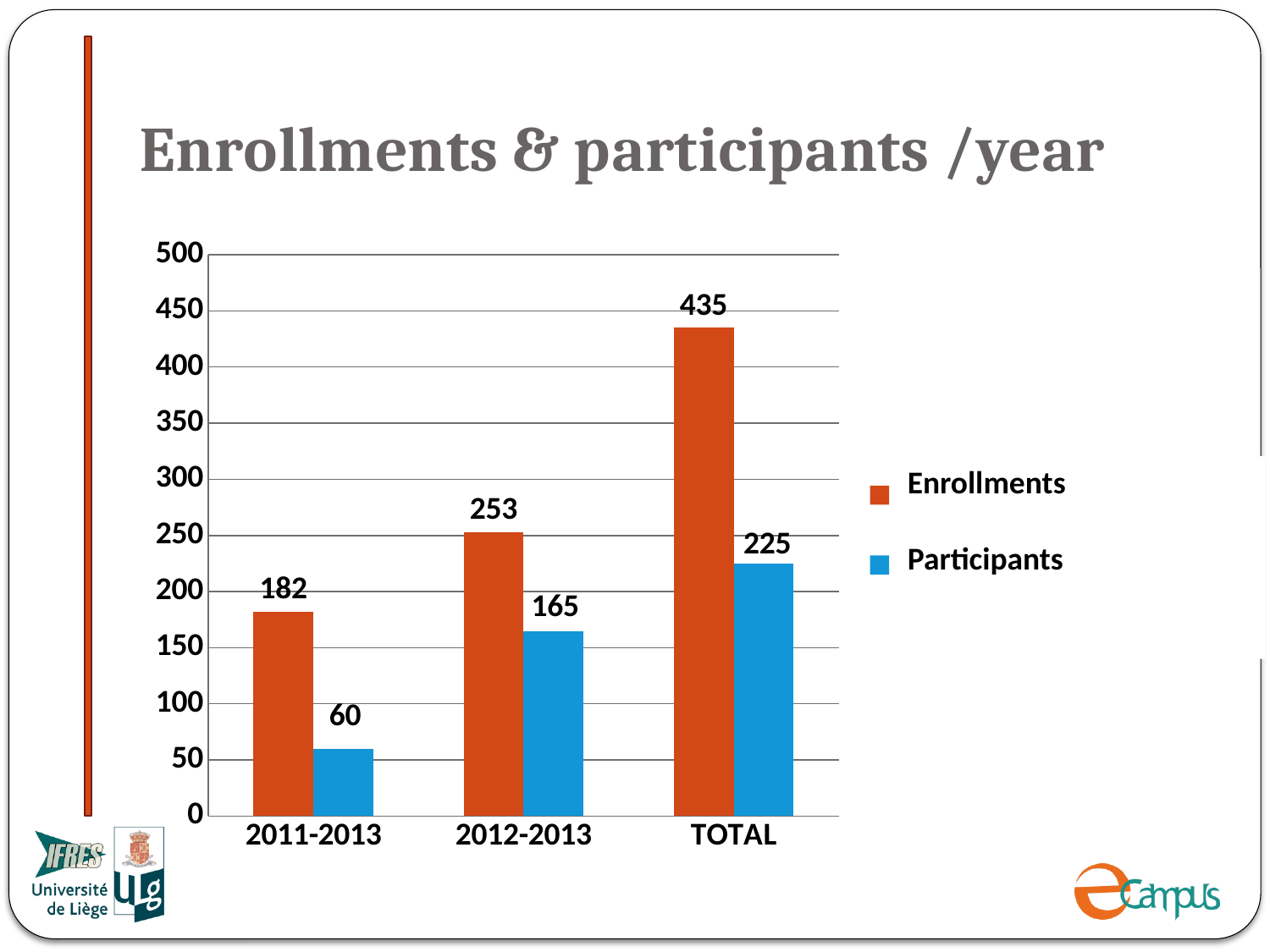

# Enrollments & participants /year

### Chart

| Category | Inscriptions aux formations | Nbre de participant unique |
|---|---|---|
| 2011-2013 | 182.0 | 60.0 |
| 2012-2013 | 253.0 | 165.0 |
| TOTAL | 435.0 | 225.0 |
Enrollments

Participants